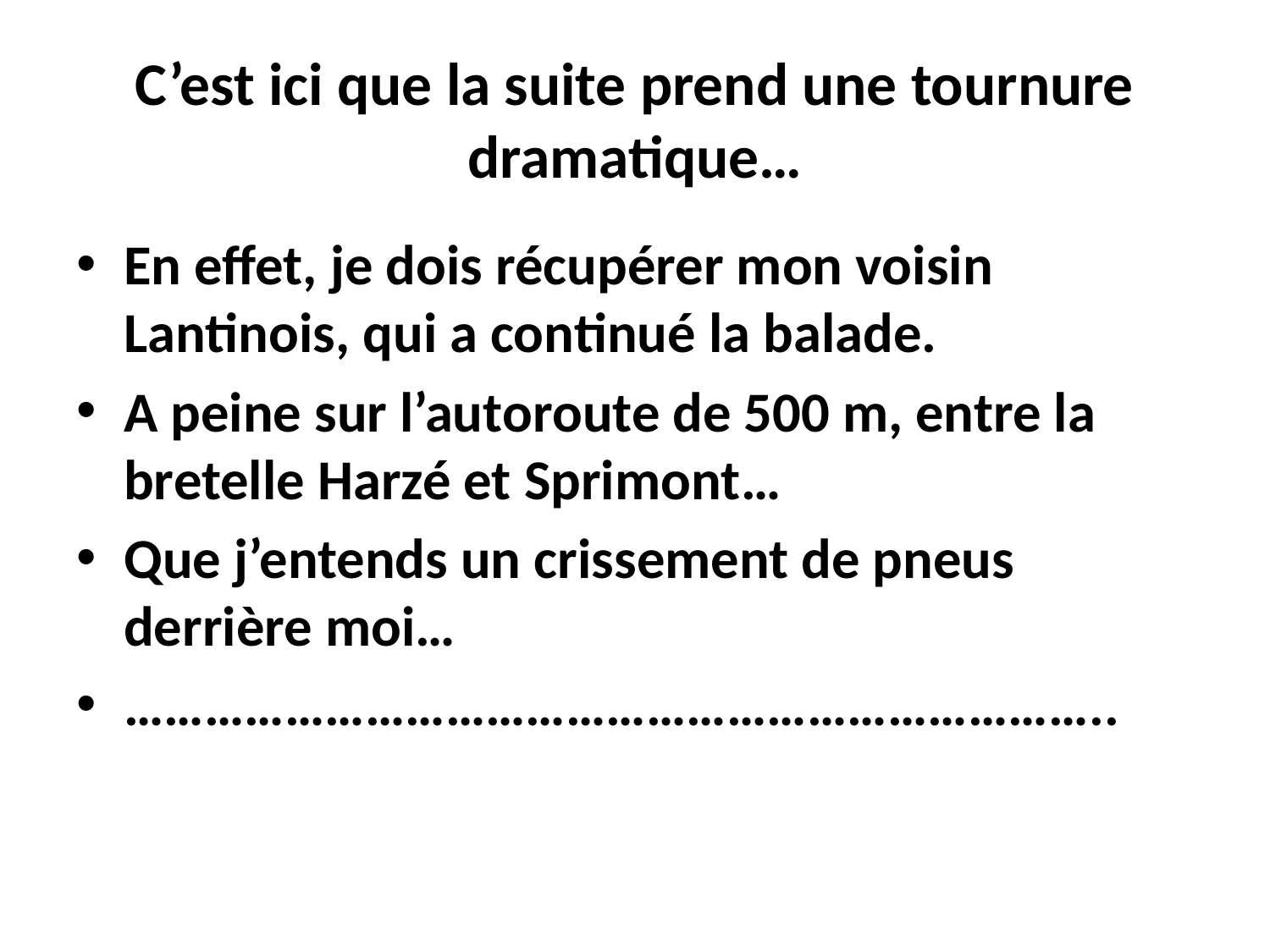

# C’est ici que la suite prend une tournure dramatique…
En effet, je dois récupérer mon voisin Lantinois, qui a continué la balade.
A peine sur l’autoroute de 500 m, entre la bretelle Harzé et Sprimont…
Que j’entends un crissement de pneus derrière moi…
………………………………………………………………..